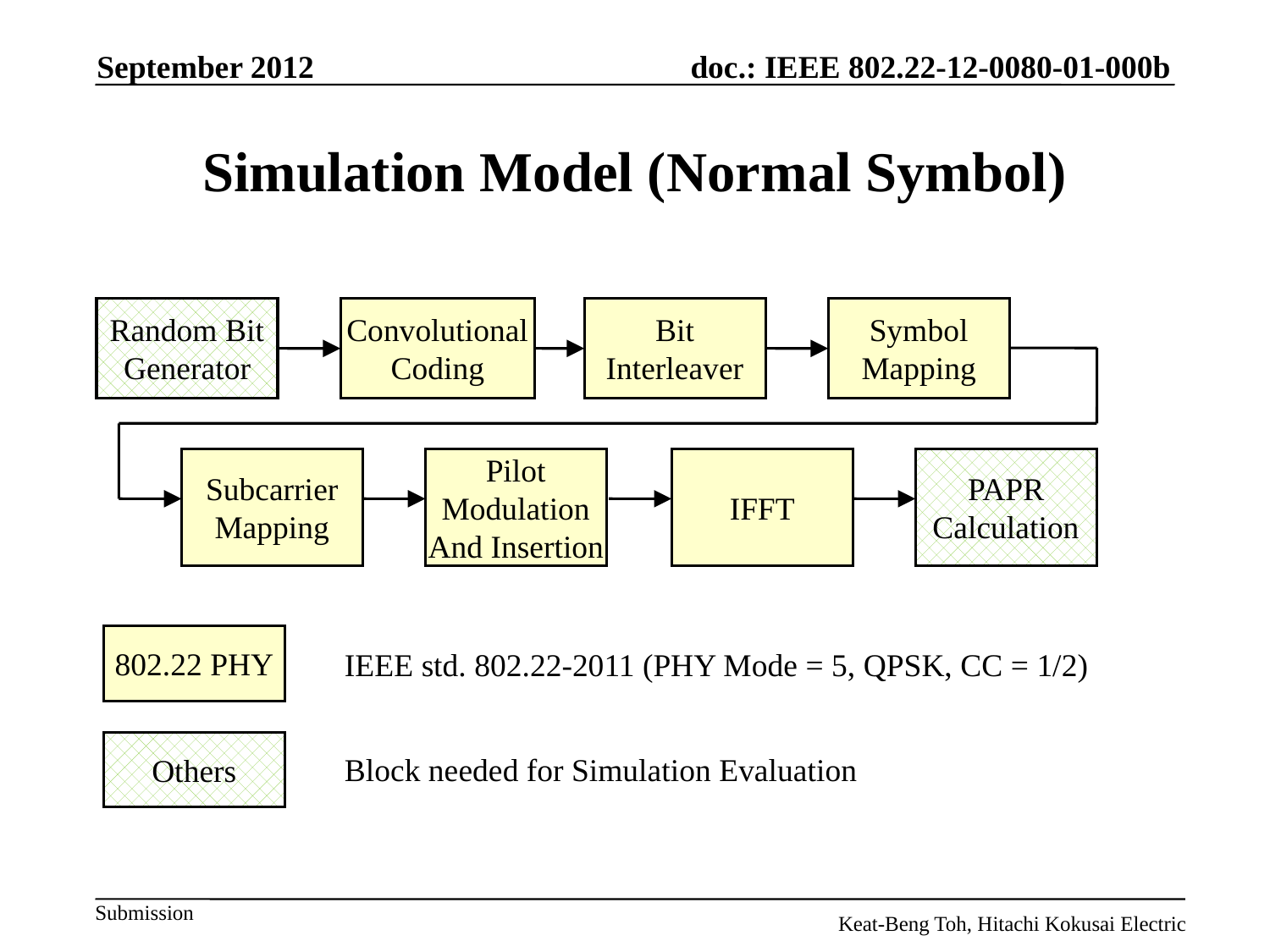

September 2012
# Simulation Model (Normal Symbol)
Random Bit
Generator
Convolutional
Coding
Bit
Interleaver
Symbol
Mapping
Slide 10

Subcarrier
Mapping
Pilot
Modulation
And Insertion
IFFT
PAPR
Calculation

802.22 PHY
IEEE std. 802.22-2011 (PHY Mode = 5, QPSK, CC = 1/2)
Others
Block needed for Simulation Evaluation
Keat-Beng Toh, Hitachi Kokusai Electric